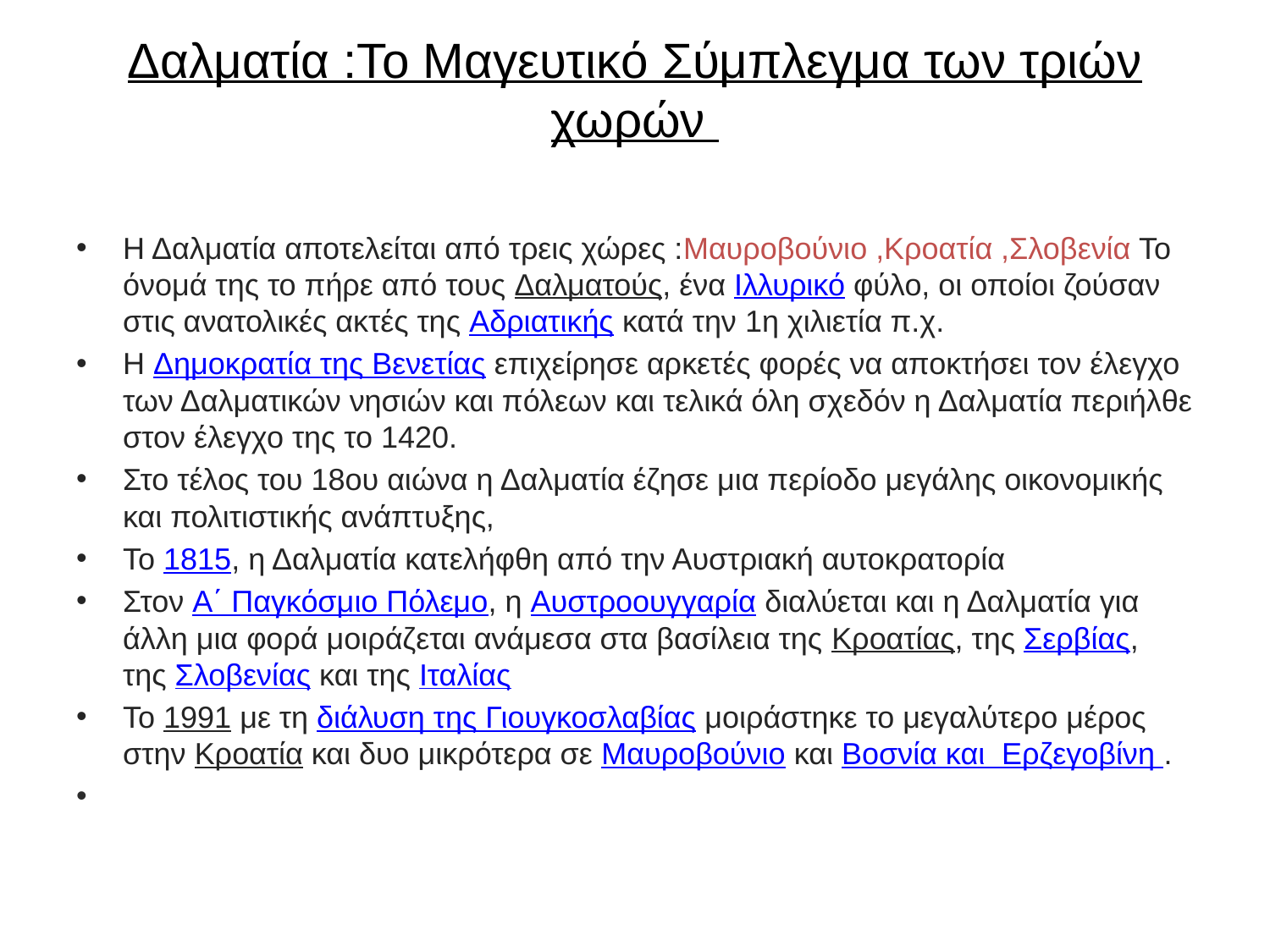

# Δαλματία :Το Μαγευτικό Σύμπλεγμα των τριών χωρών
Η Δαλματία αποτελείται από τρεις χώρες :Μαυροβούνιο ,Κροατία ,Σλοβενία Το όνομά της το πήρε από τους Δαλματούς, ένα Ιλλυρικό φύλο, οι οποίοι ζούσαν στις ανατολικές ακτές της Αδριατικής κατά την 1η χιλιετία π.χ.
Η Δημοκρατία της Βενετίας επιχείρησε αρκετές φορές να αποκτήσει τον έλεγχο των Δαλματικών νησιών και πόλεων και τελικά όλη σχεδόν η Δαλματία περιήλθε στον έλεγχο της το 1420.
Στο τέλος του 18ου αιώνα η Δαλματία έζησε μια περίοδο μεγάλης οικονομικής και πολιτιστικής ανάπτυξης,
Το 1815, η Δαλματία κατελήφθη από την Αυστριακή αυτοκρατορία
Στον Α΄ Παγκόσμιο Πόλεμο, η Αυστροουγγαρία διαλύεται και η Δαλματία για άλλη μια φορά μοιράζεται ανάμεσα στα βασίλεια της Κροατίας, της Σερβίας, της Σλοβενίας και της Ιταλίας
Το 1991 με τη διάλυση της Γιουγκοσλαβίας μοιράστηκε το μεγαλύτερο μέρος στην Κροατία και δυο μικρότερα σε Μαυροβούνιο και Βοσνία και  Ερζεγοβίνη .